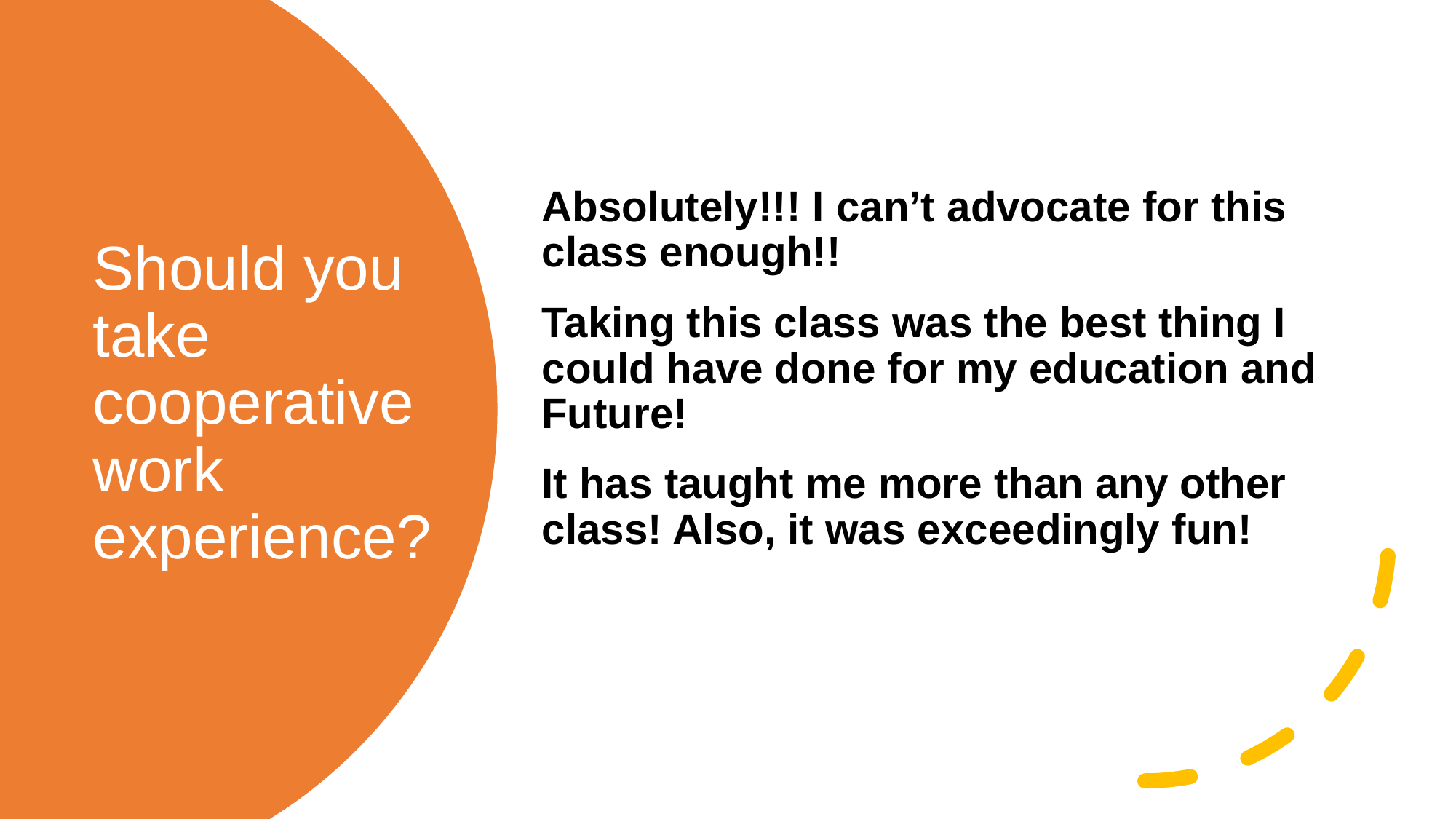

Absolutely!!! I can’t advocate for this class enough!!
Taking this class was the best thing I could have done for my education and Future!
It has taught me more than any other class! Also, it was exceedingly fun!

# Should you take cooperative work experience?